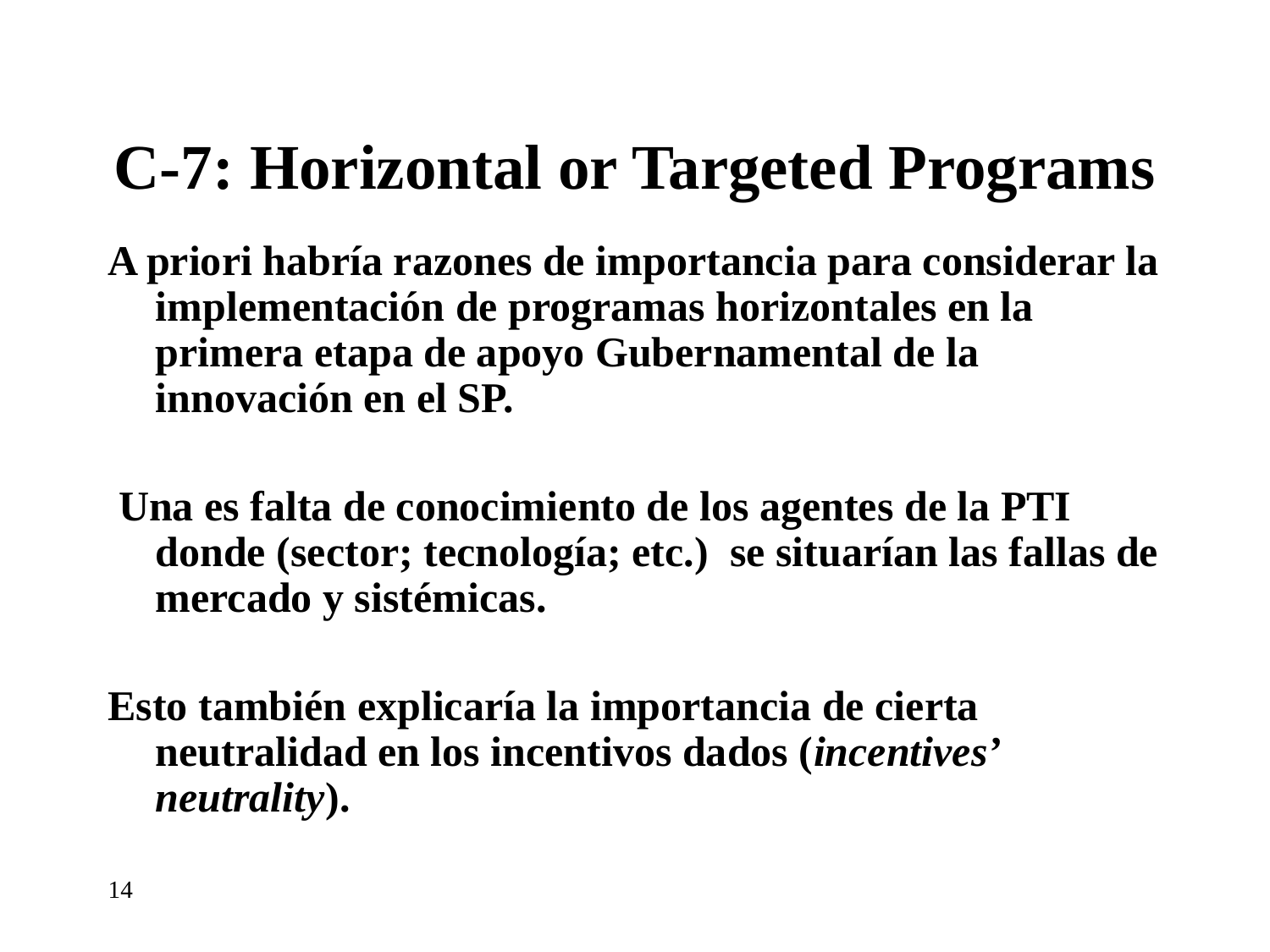

# C-7: Horizontal or Targeted Programs
A priori habría razones de importancia para considerar la implementación de programas horizontales en la primera etapa de apoyo Gubernamental de la innovación en el SP.

 Una es falta de conocimiento de los agentes de la PTI donde (sector; tecnología; etc.)  se situarían las fallas de mercado y sistémicas.

Esto también explicaría la importancia de cierta neutralidad en los incentivos dados (incentives’ neutrality).

14